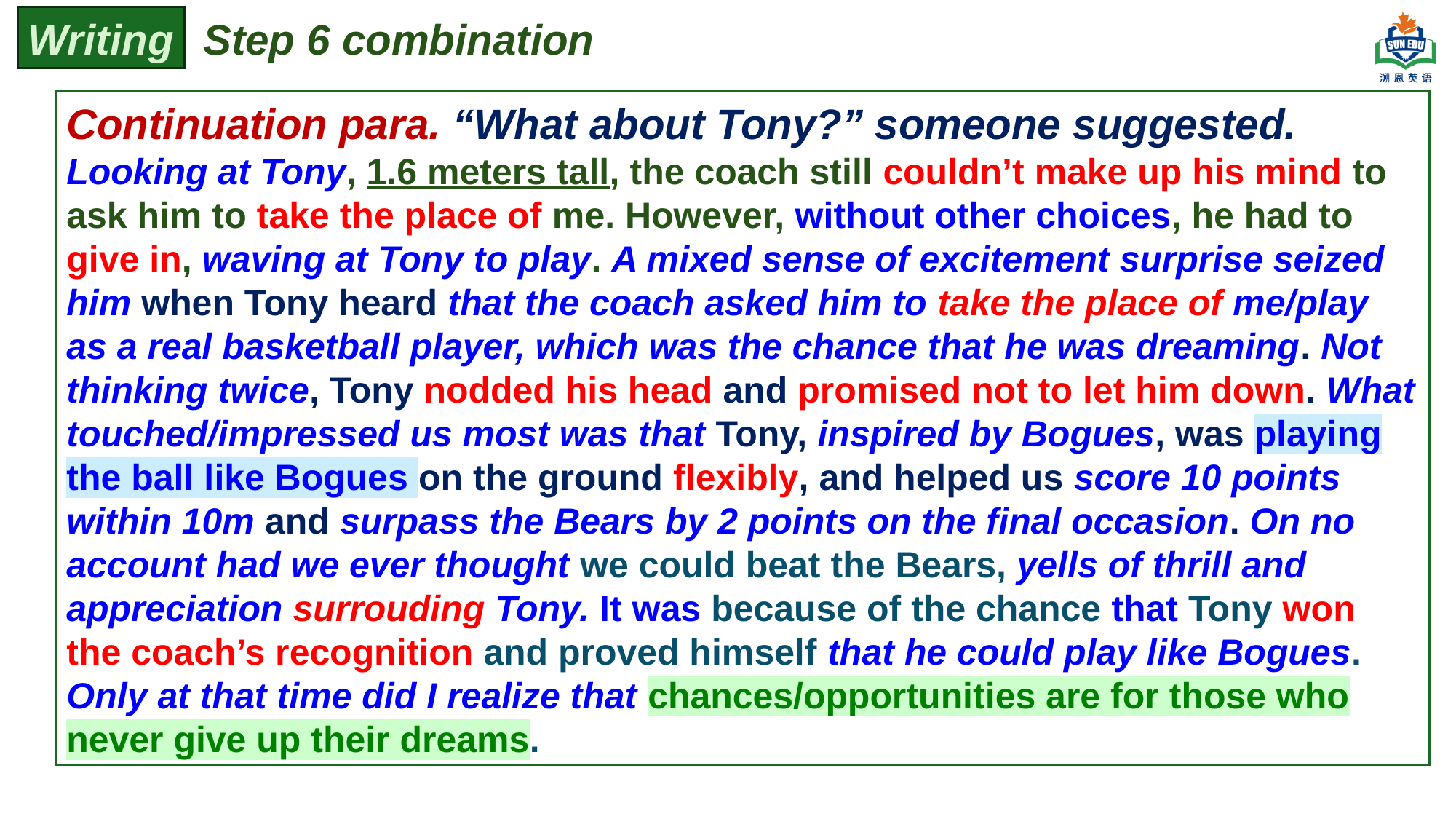

Writing
Step 6 combination
Continuation para. “What about Tony?” someone suggested. Looking at Tony, 1.6 meters tall, the coach still couldn’t make up his mind to ask him to take the place of me. However, without other choices, he had to give in, waving at Tony to play. A mixed sense of excitement surprise seized him when Tony heard that the coach asked him to take the place of me/play as a real basketball player, which was the chance that he was dreaming. Not thinking twice, Tony nodded his head and promised not to let him down. What touched/impressed us most was that Tony, inspired by Bogues, was playing the ball like Bogues on the ground flexibly, and helped us score 10 points within 10m and surpass the Bears by 2 points on the final occasion. On no account had we ever thought we could beat the Bears, yells of thrill and appreciation surrouding Tony. It was because of the chance that Tony won the coach’s recognition and proved himself that he could play like Bogues. Only at that time did I realize that chances/opportunities are for those who never give up their dreams.